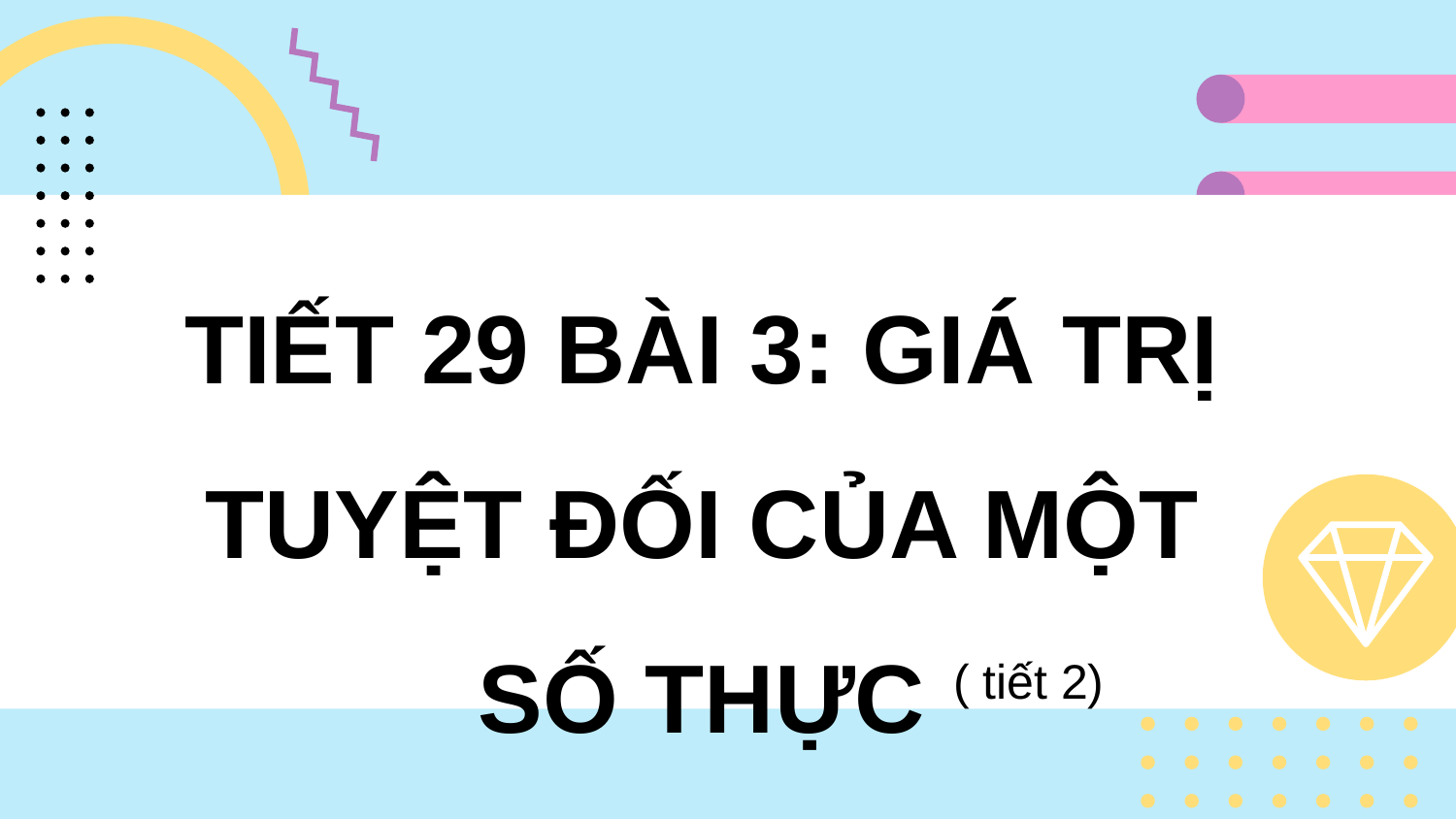

TIẾT 29 BÀI 3: GIÁ TRỊ TUYỆT ĐỐI CỦA MỘT SỐ THỰC

( tiết 2)